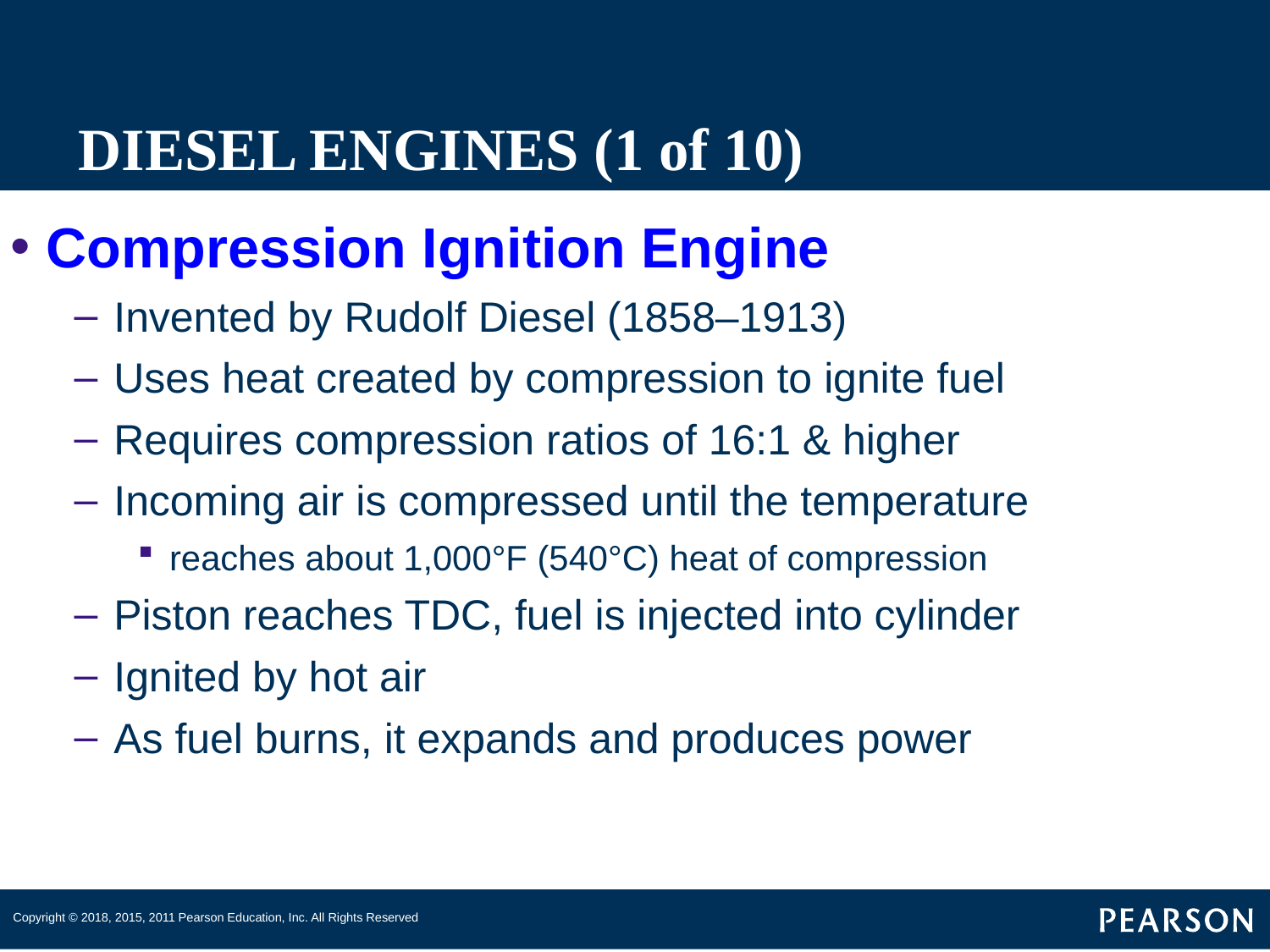

# DIESEL ENGINES (1 of 10)
Compression Ignition Engine
Invented by Rudolf Diesel (1858–1913)
Uses heat created by compression to ignite fuel
Requires compression ratios of 16:1 & higher
Incoming air is compressed until the temperature
reaches about 1,000°F (540°C) heat of compression
Piston reaches TDC, fuel is injected into cylinder
Ignited by hot air
As fuel burns, it expands and produces power